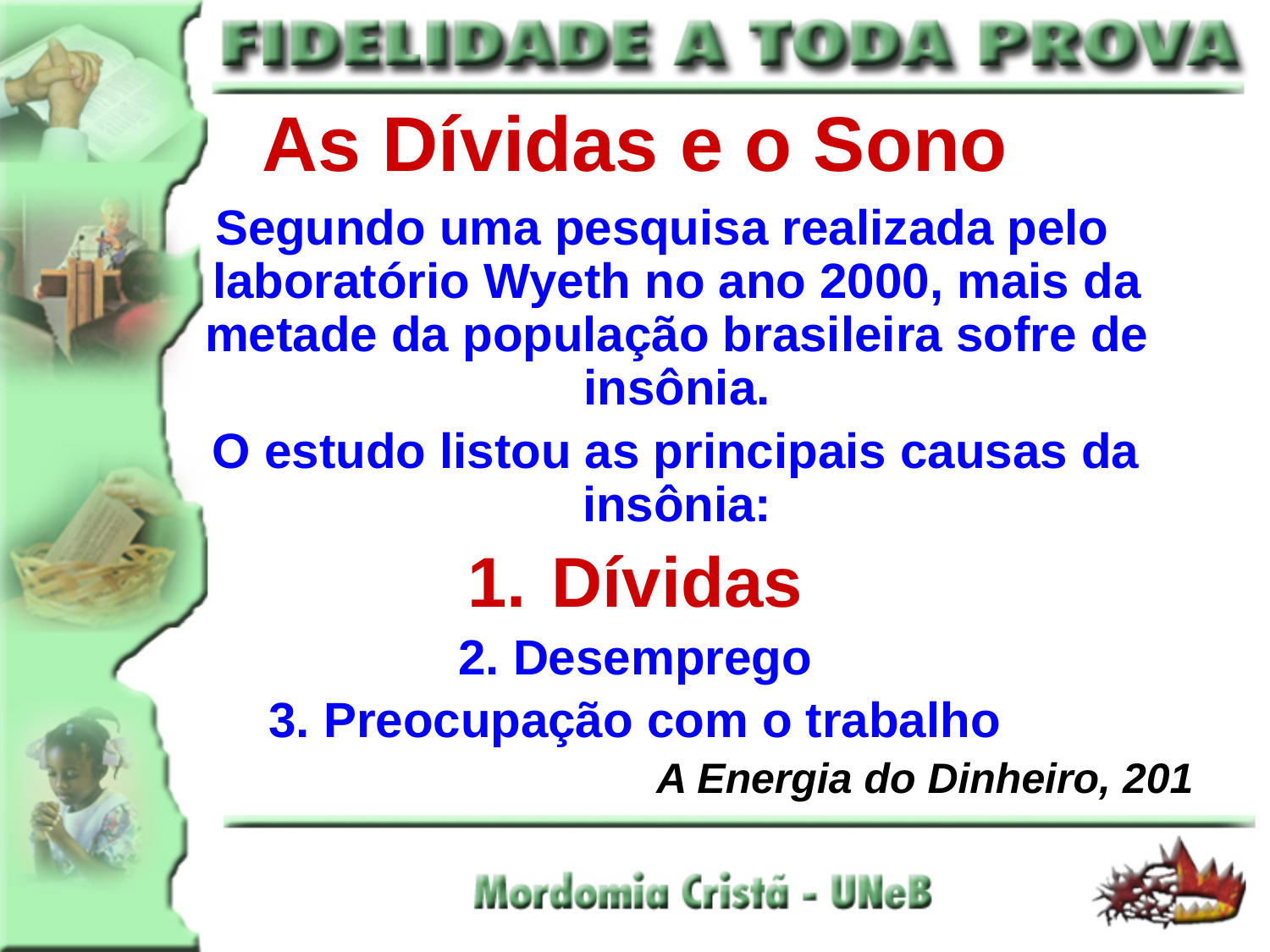

# As Dívidas e o Sono
    Segundo uma pesquisa realizada pelo laboratório Wyeth no ano 2000, mais da metade da população brasileira sofre de insônia.
      O estudo listou as principais causas da insônia:
Dívidas
2. Desemprego
3. Preocupação com o trabalho
A Energia do Dinheiro, 201